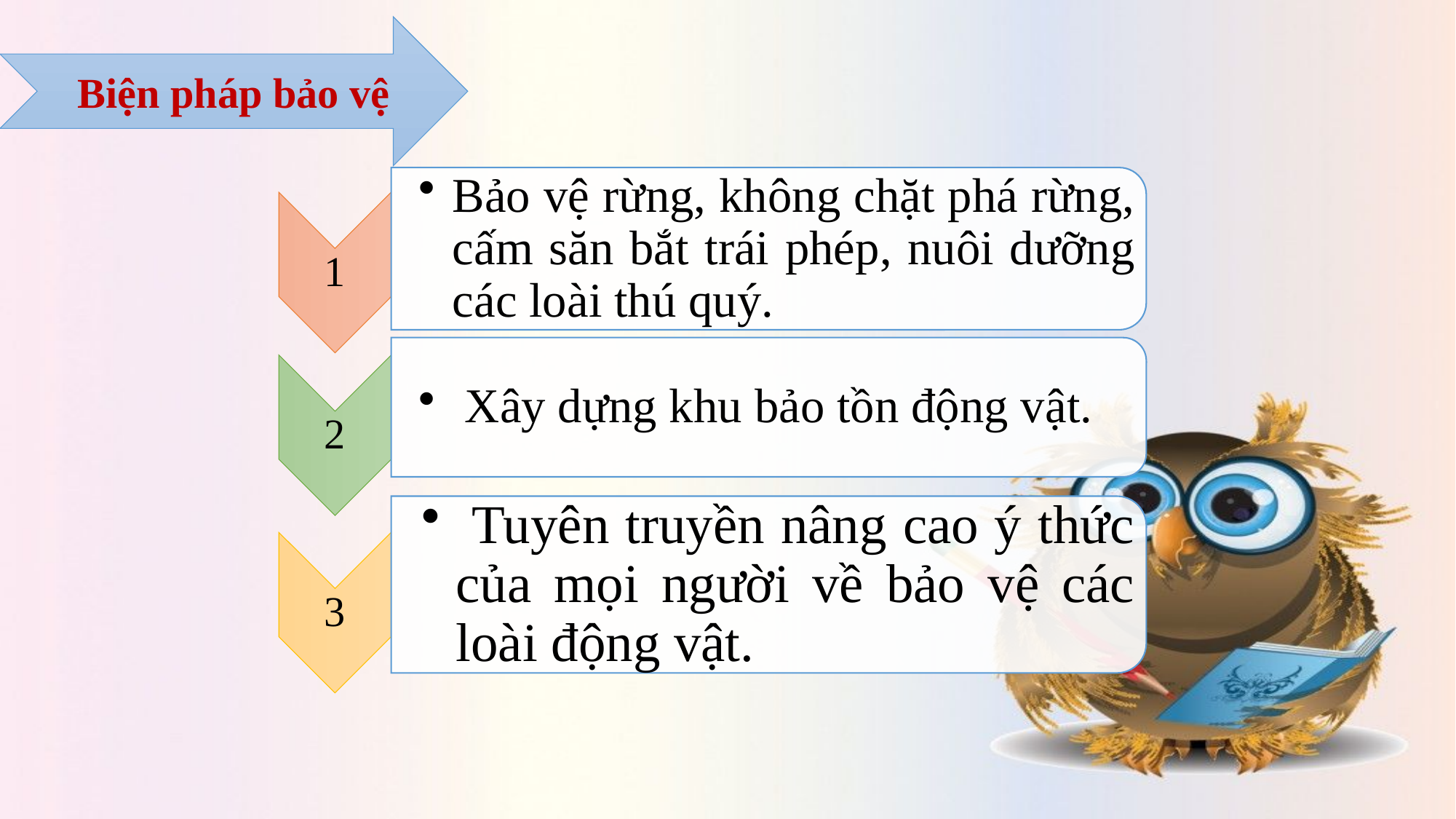

Biện pháp bảo vệ
1
Bảo vệ rừng, không chặt phá rừng, cấm săn bắt trái phép, nuôi dưỡng các loài thú quý.
2
 Xây dựng khu bảo tồn động vật.
3
 Tuyên truyền nâng cao ý thức của mọi người về bảo vệ các loài động vật.